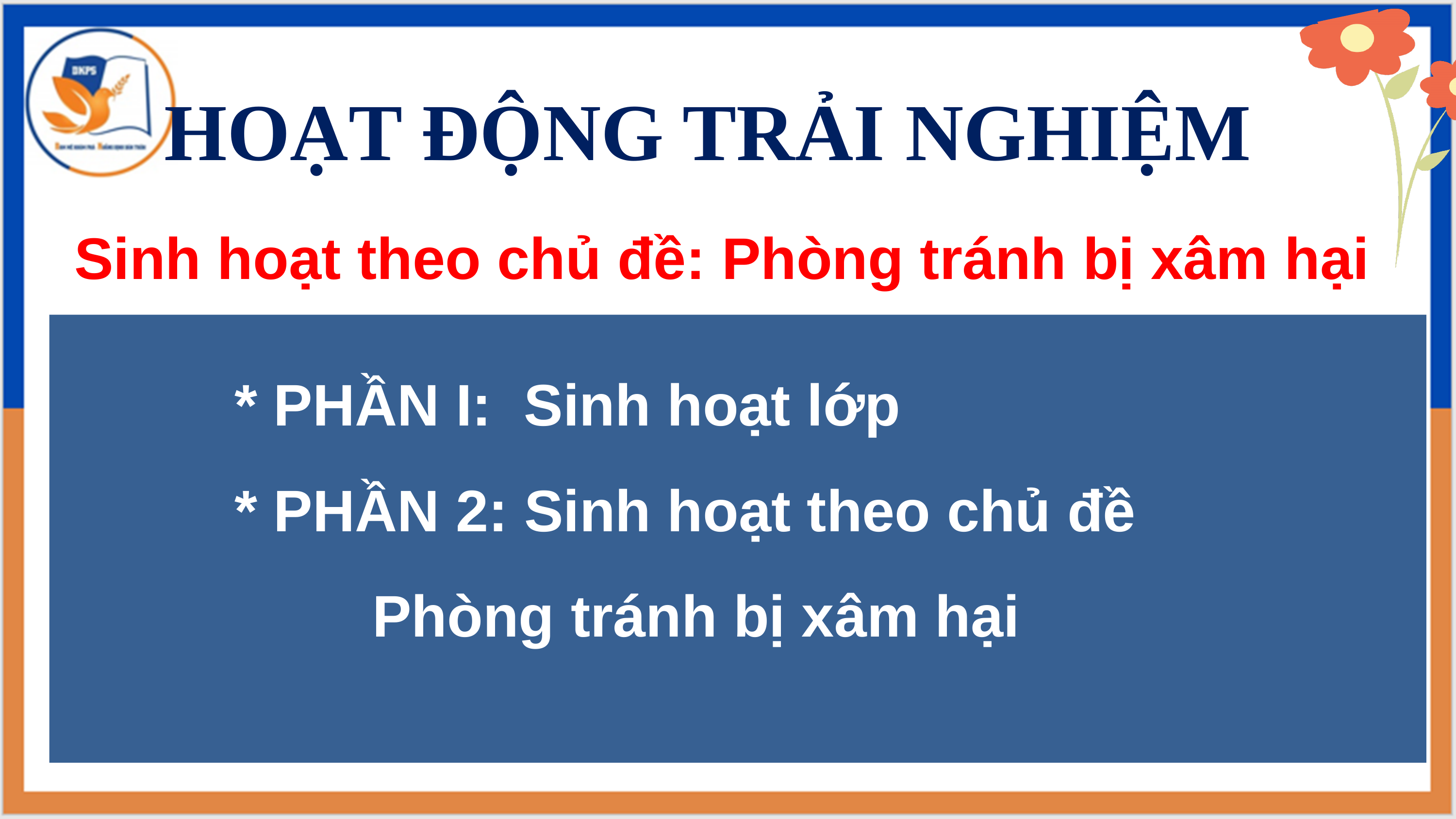

HOẠT ĐỘNG TRẢI NGHIỆM
 Sinh hoạt theo chủ đề: Phòng tránh bị xâm hại
		  * PHẦN I:  Sinh hoạt lớp
		  * PHẦN 2: Sinh hoạt theo chủ đề
			      Phòng tránh bị xâm hại